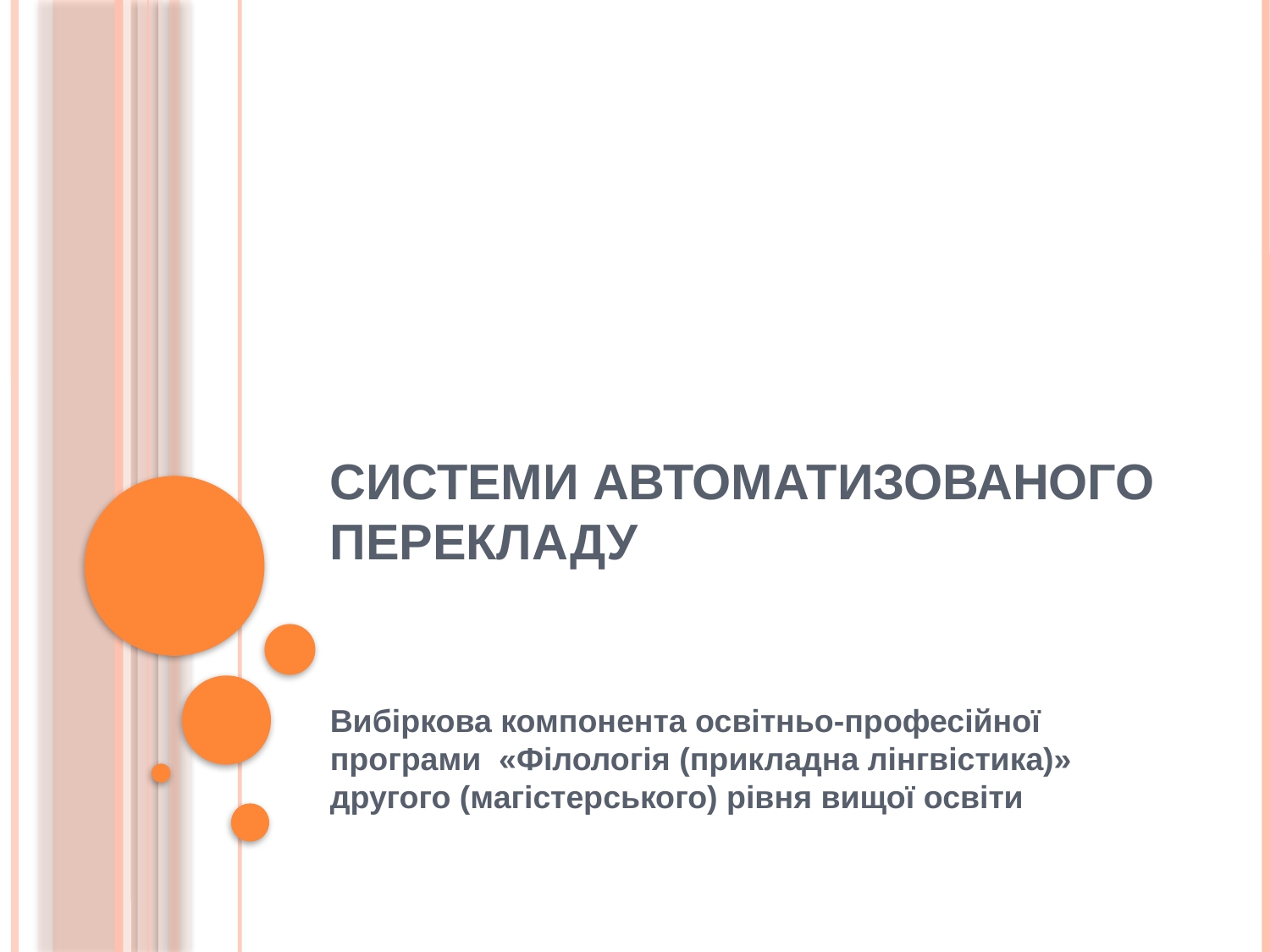

# Системи автоматизованого перекладу
Вибіркова компонента освітньо-професійної програми  «Філологія (прикладна лінгвістика)»
другого (магістерського) рівня вищої освіти